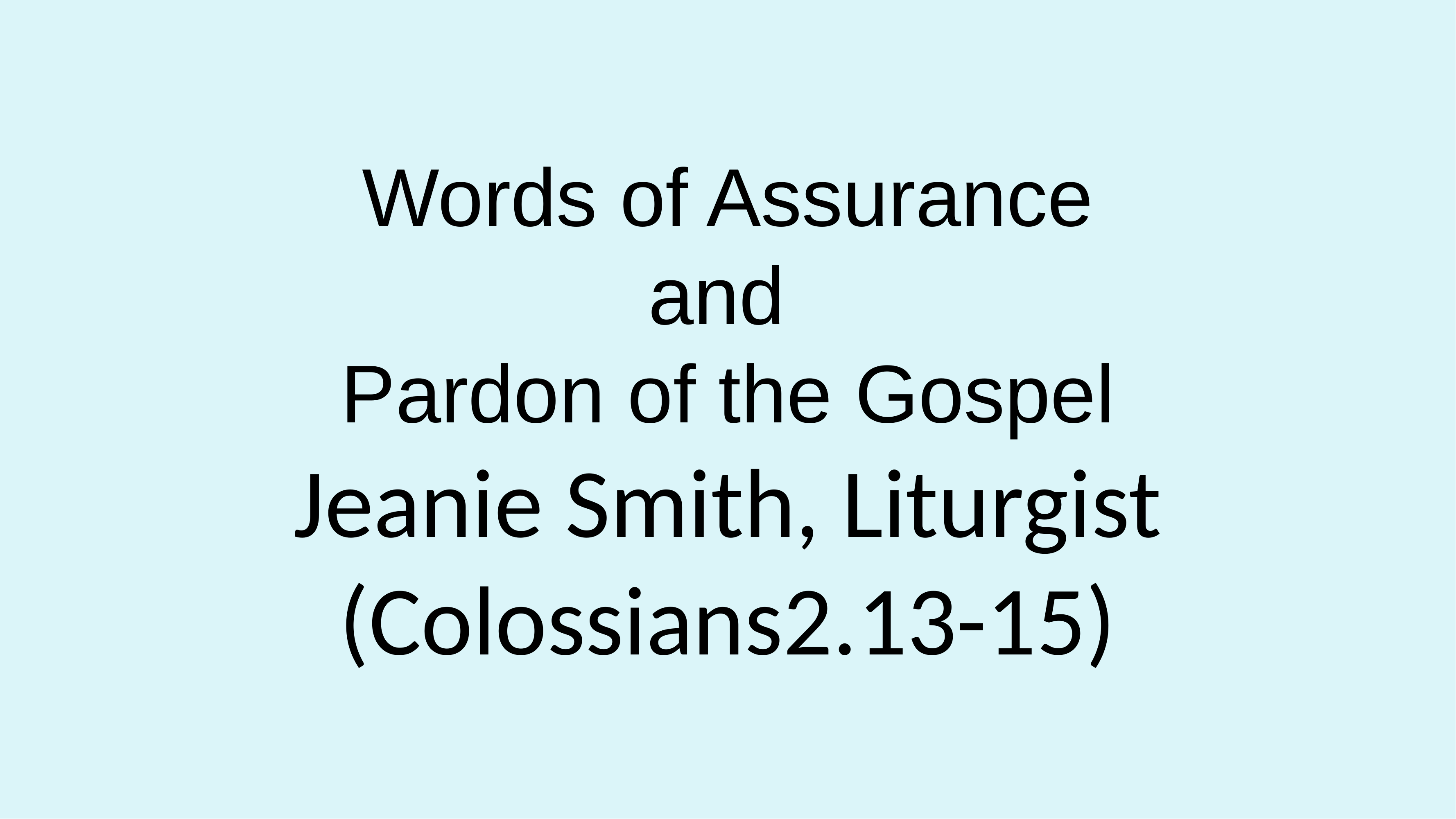

# Words of Assurance and Pardon of the Gospel Jeanie Smith, Liturgist (Colossians2.13-15)